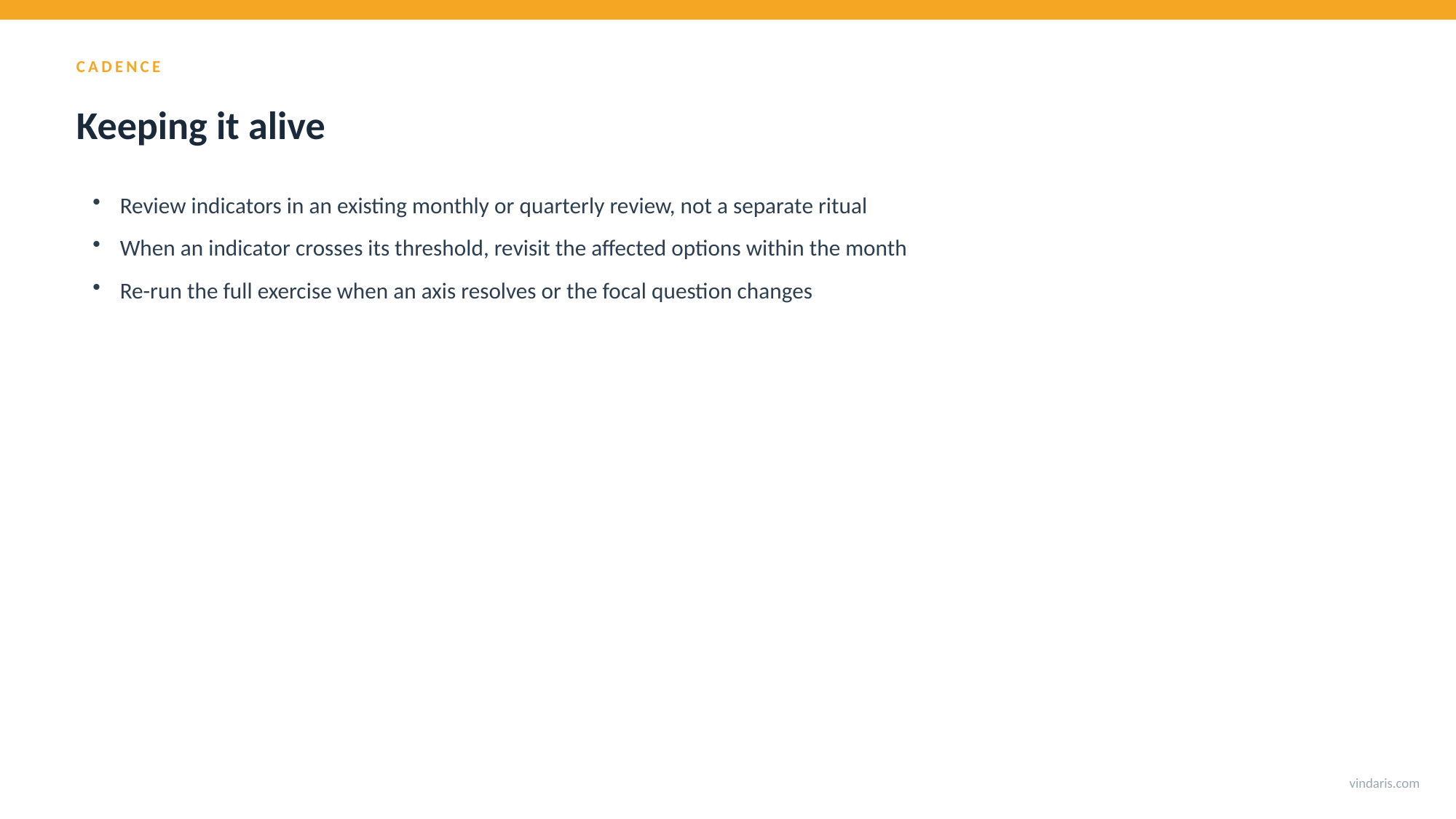

CADENCE
Keeping it alive
Review indicators in an existing monthly or quarterly review, not a separate ritual
When an indicator crosses its threshold, revisit the affected options within the month
Re-run the full exercise when an axis resolves or the focal question changes